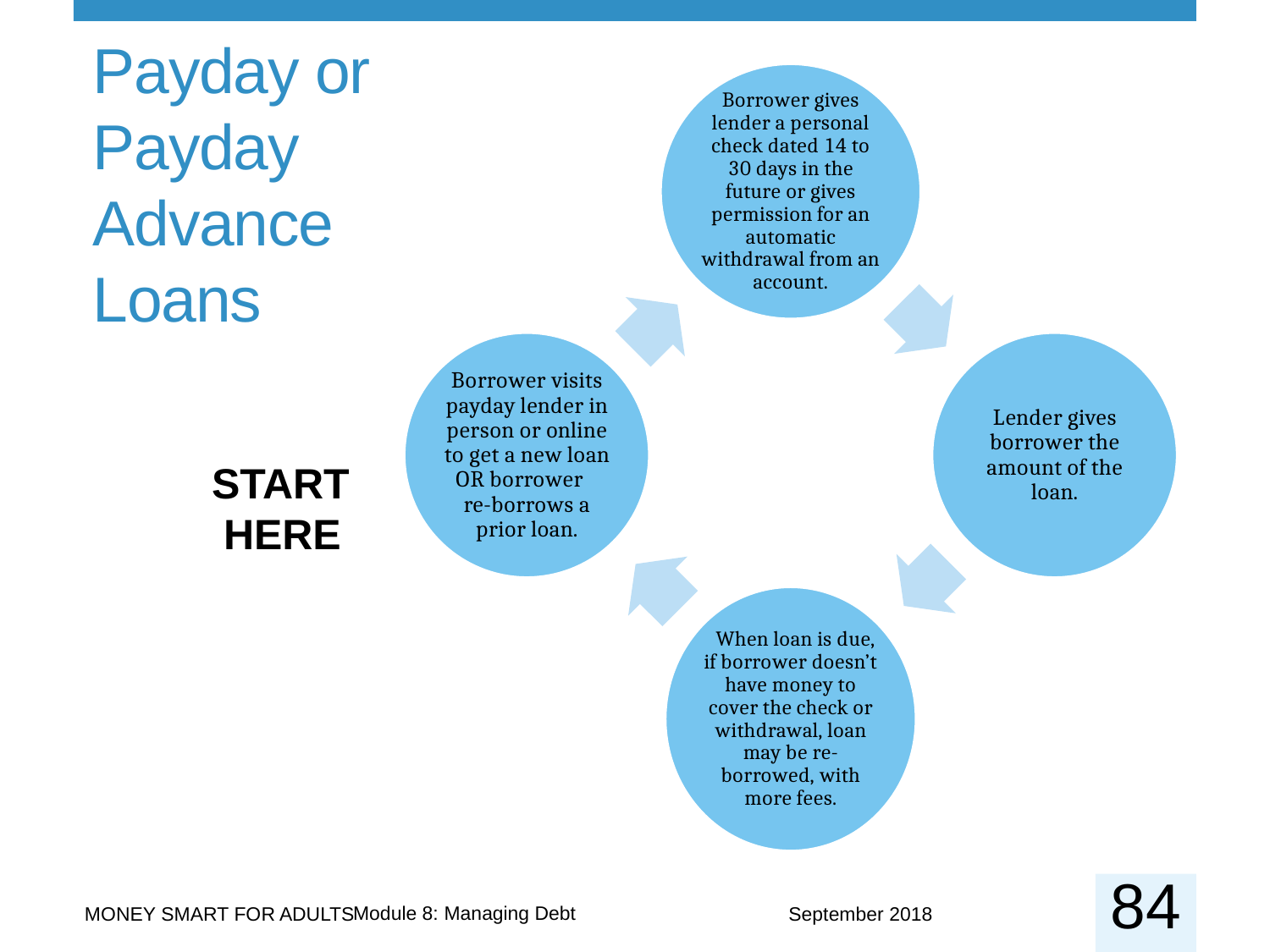

Borrower gives lender a personal check dated 14 to 30 days in the future or gives permission for an automatic withdrawal from an account.

Lender gives borrower the amount of the loan.

  When loan is due, if borrower doesn’t have money to cover the check or withdrawal, loan may be re-borrowed, with more fees.

Borrower visits payday lender in person or online to get a new loan OR borrower    re-borrows a prior loan.

# Payday or Payday Advance Loans
START
 HERE
84